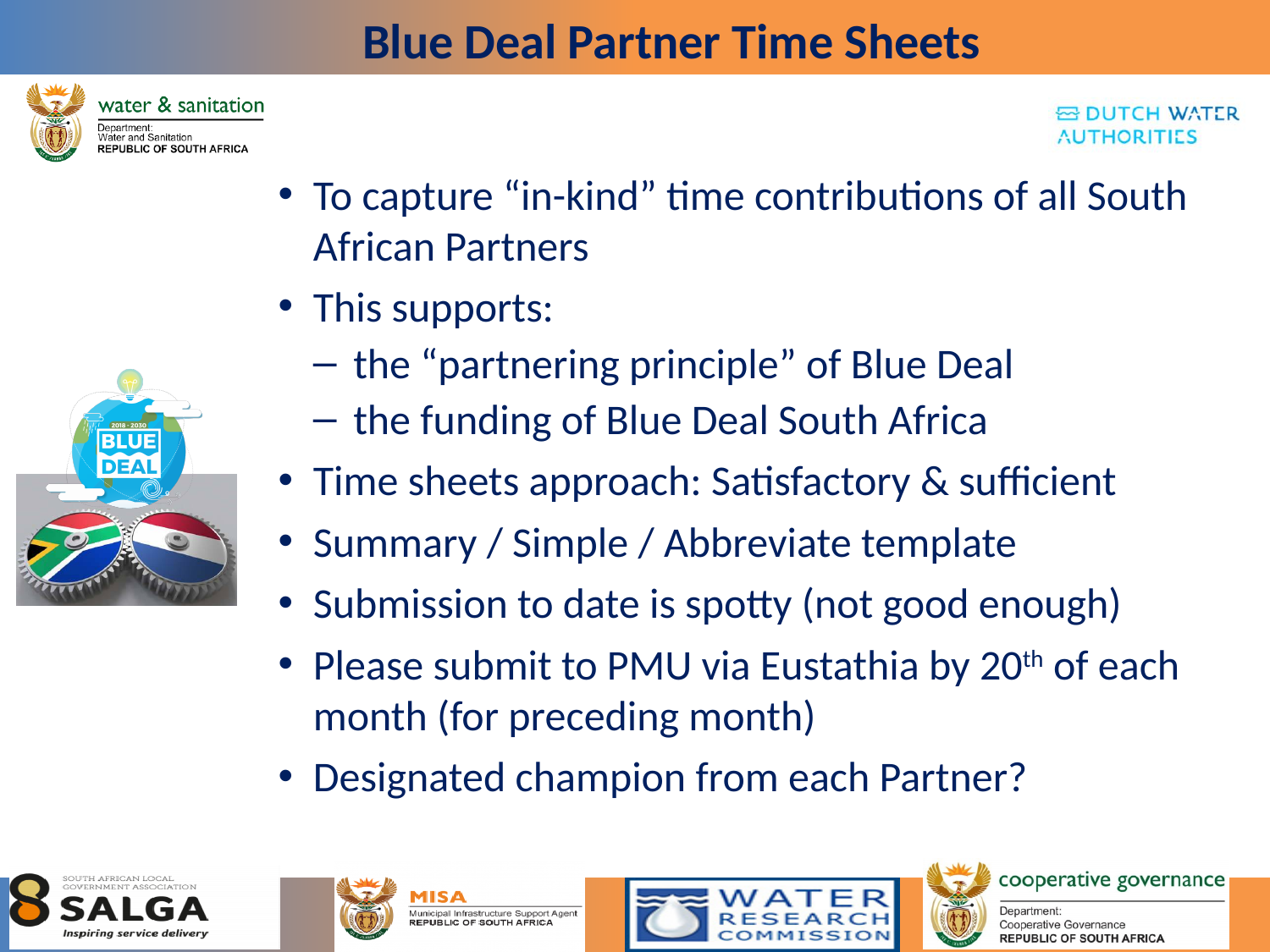

# Blue Deal Partner Time Sheets
To capture “in-kind” time contributions of all South African Partners
This supports:
the “partnering principle” of Blue Deal
the funding of Blue Deal South Africa
Time sheets approach: Satisfactory & sufficient
Summary / Simple / Abbreviate template
Submission to date is spotty (not good enough)
Please submit to PMU via Eustathia by 20th of each month (for preceding month)
Designated champion from each Partner?